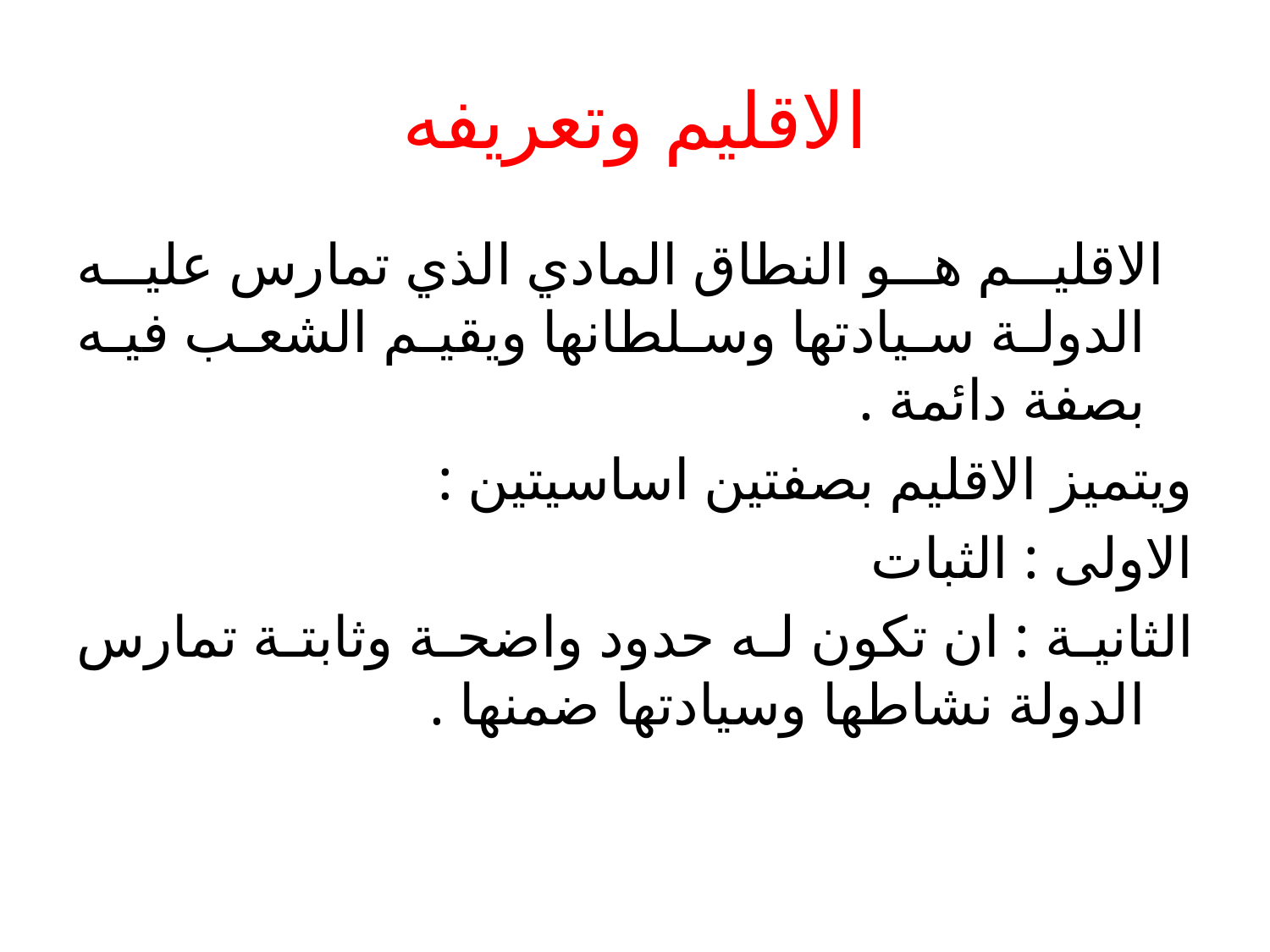

# الاقليم وتعريفه
  الاقليم هو النطاق المادي الذي تمارس عليه الدولة سيادتها وسلطانها ويقيم الشعب فيه بصفة دائمة .
ويتميز الاقليم بصفتين اساسيتين :
الاولى : الثبات
الثانية : ان تكون له حدود واضحة وثابتة تمارس الدولة نشاطها وسيادتها ضمنها .